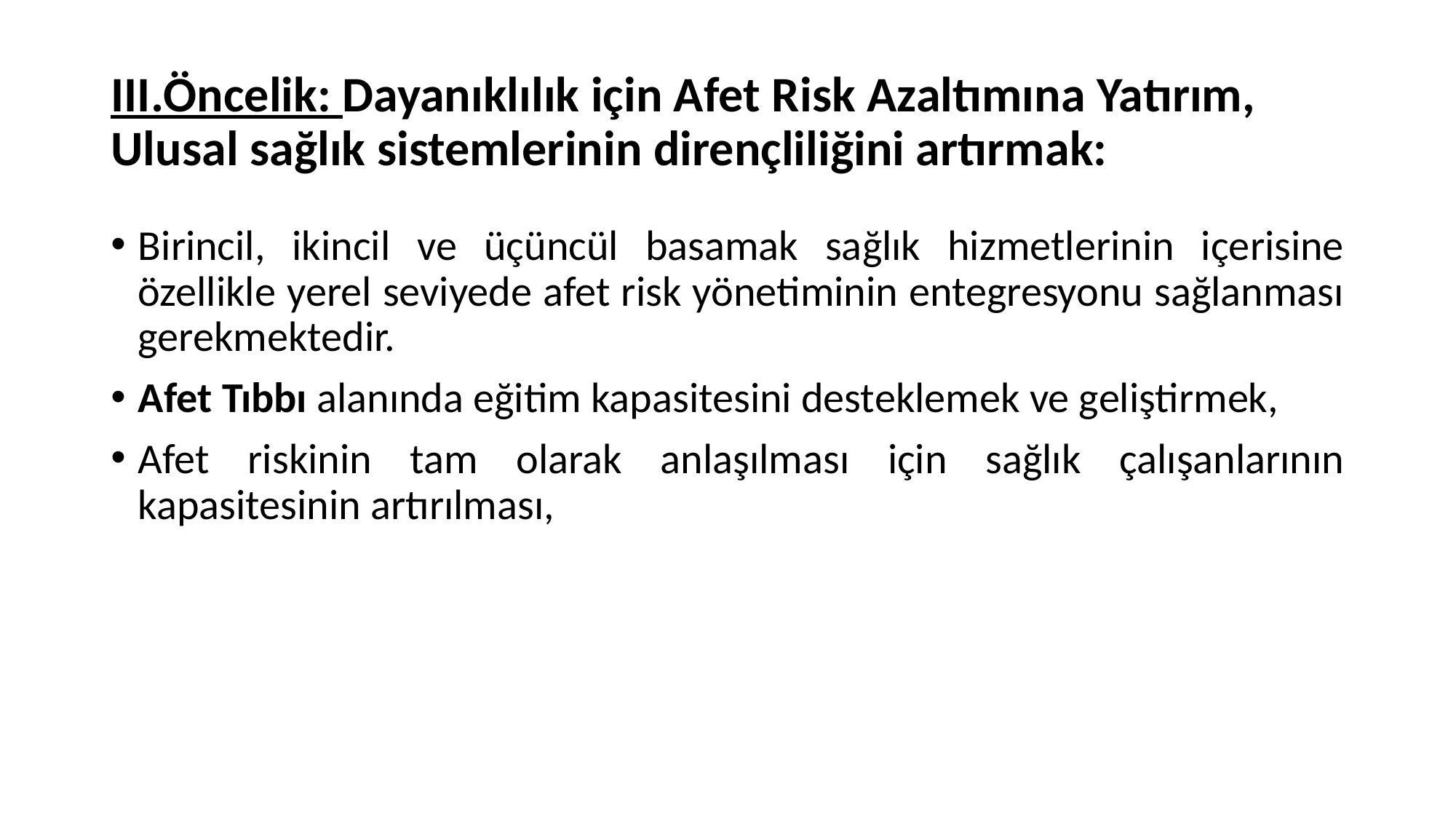

# III.Öncelik: Dayanıklılık için Afet Risk Azaltımına Yatırım, Ulusal sağlık sistemlerinin dirençliliğini artırmak:
Birincil, ikincil ve üçüncül basamak sağlık hizmetlerinin içerisine özellikle yerel seviyede afet risk yönetiminin entegresyonu sağlanması gerekmektedir.
Afet Tıbbı alanında eğitim kapasitesini desteklemek ve geliştirmek,
Afet riskinin tam olarak anlaşılması için sağlık çalışanlarının kapasitesinin artırılması,